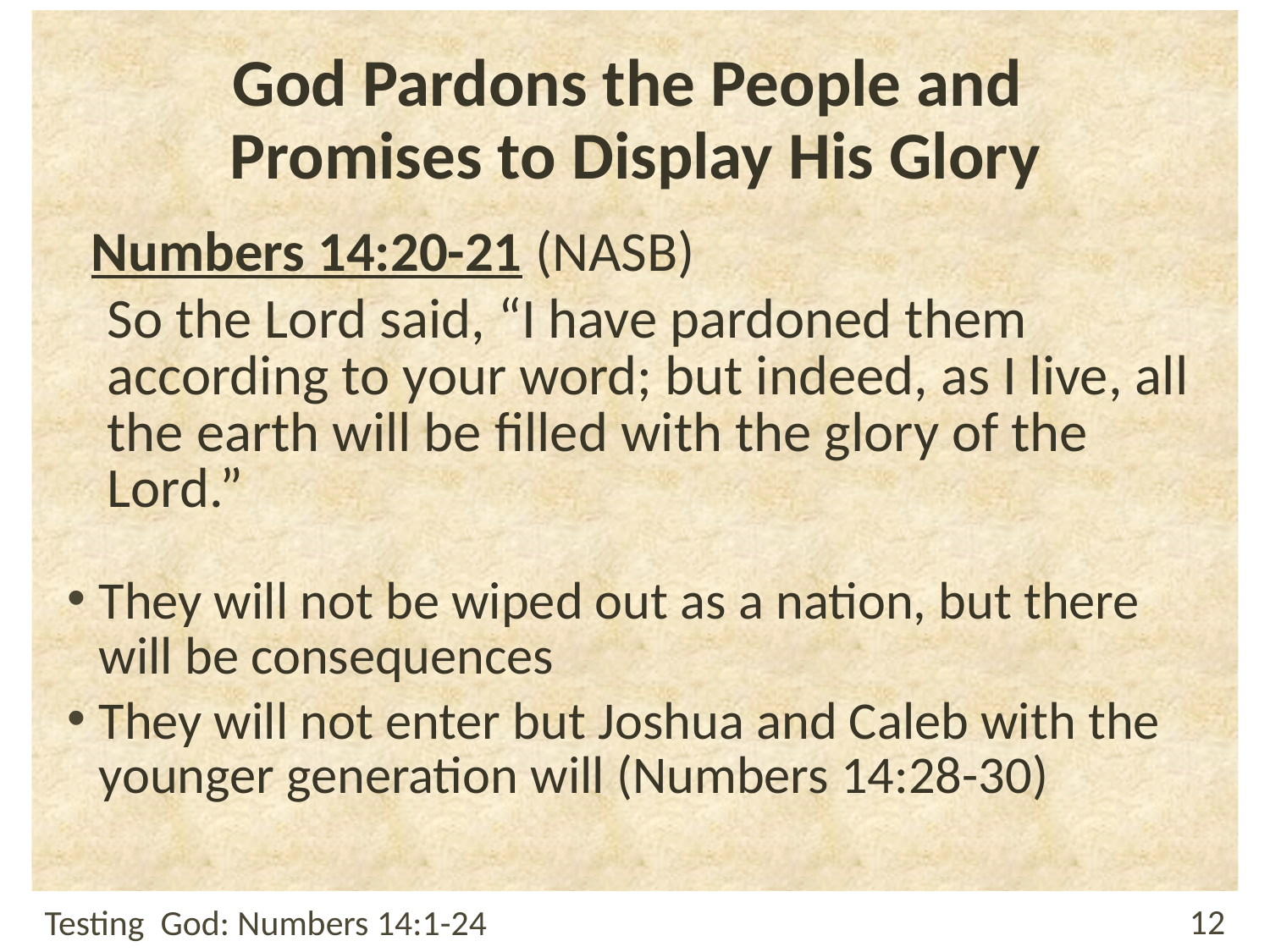

# God Pardons the People and Promises to Display His Glory
Numbers 14:20-21 (NASB)
So the Lord said, “I have pardoned them according to your word; but indeed, as I live, all the earth will be filled with the glory of the Lord.”

They will not be wiped out as a nation, but there will be consequences
They will not enter but Joshua and Caleb with the younger generation will (Numbers 14:28-30)

Testing  God: Numbers 14:1-24